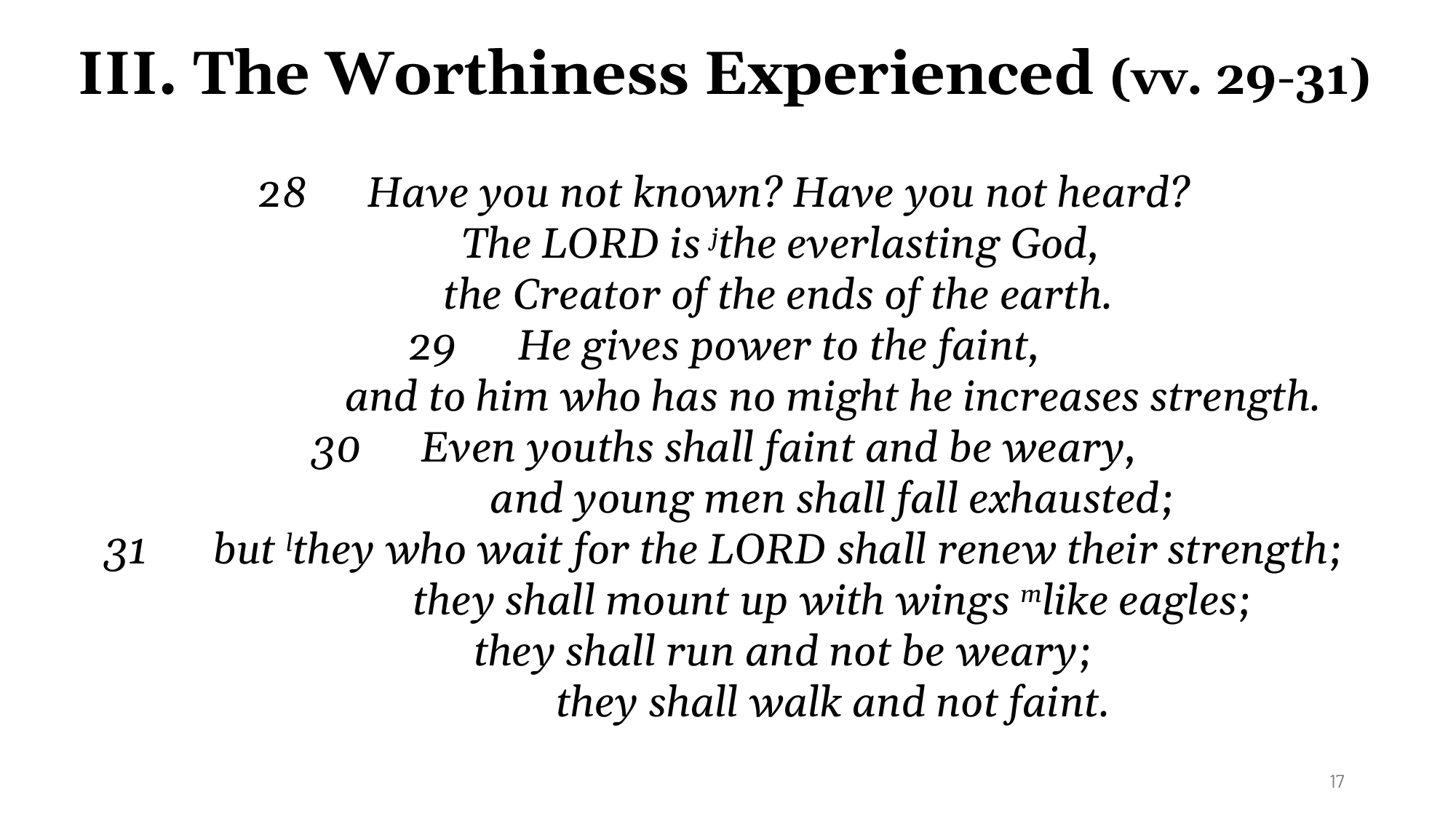

III. The Worthiness Experienced (vv. 29-31)

28 	Have you not known? Have you not heard?
	 The LORD is jthe everlasting God,
	the Creator of the ends of the earth.
29 	He gives power to the faint,
		and to him who has no might he increases strength.
30 	Even youths shall faint and be weary,
		and young men shall fall exhausted;
31 	but lthey who wait for the LORD shall renew their strength;
		they shall mount up with wings mlike eagles;
	 they shall run and not be weary;
		they shall walk and not faint.

17